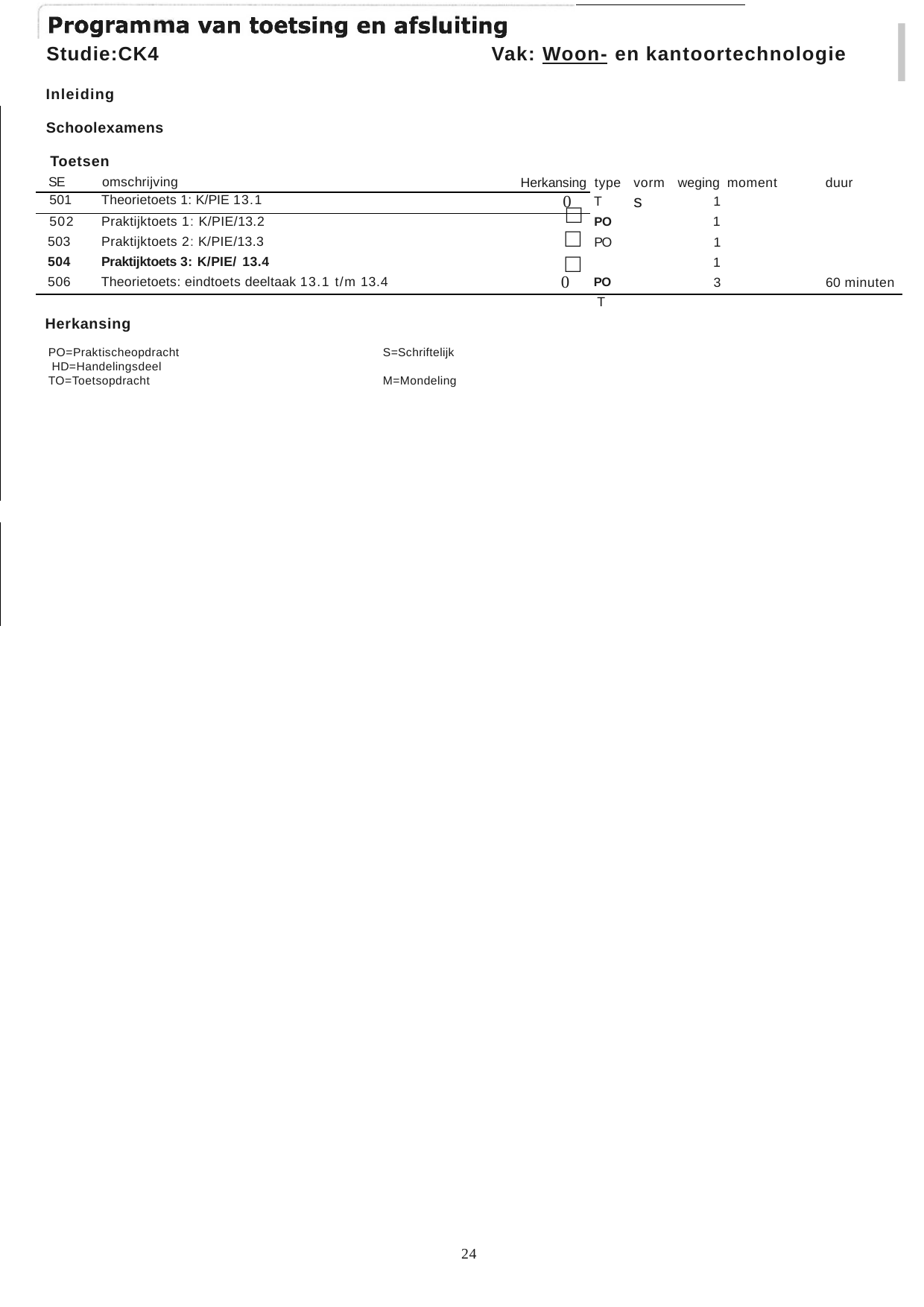

l

Studie:CK4
Vak: Woon- en kantoortechnologie
Inleiding
Schoolexamens  Toetsen

| SE | omschrijving | Herkansing | type | vorm | weging moment | duur |
| --- | --- | --- | --- | --- | --- | --- |
| 501 | Theorietoets 1: K/PIE 13.1 | 0 | T | s | 1 |  |
| 502 | Praktijktoets 1: K/PIE/13.2 | □ | PO |  | 1 |  |
□
□
PO  PO  T
503
504
506
Praktijktoets 2: K/PIE/13.3
Praktijktoets 3: K/PIE/ 13.4
Theorietoets: eindtoets deeltaak 13.1 t/m 13.4
1
1
3
0
60 minuten

Herkansing
PO=Praktischeopdracht  HD=Handelingsdeel  TO=Toetsopdracht
S=Schriftelijk  M=Mondeling

24